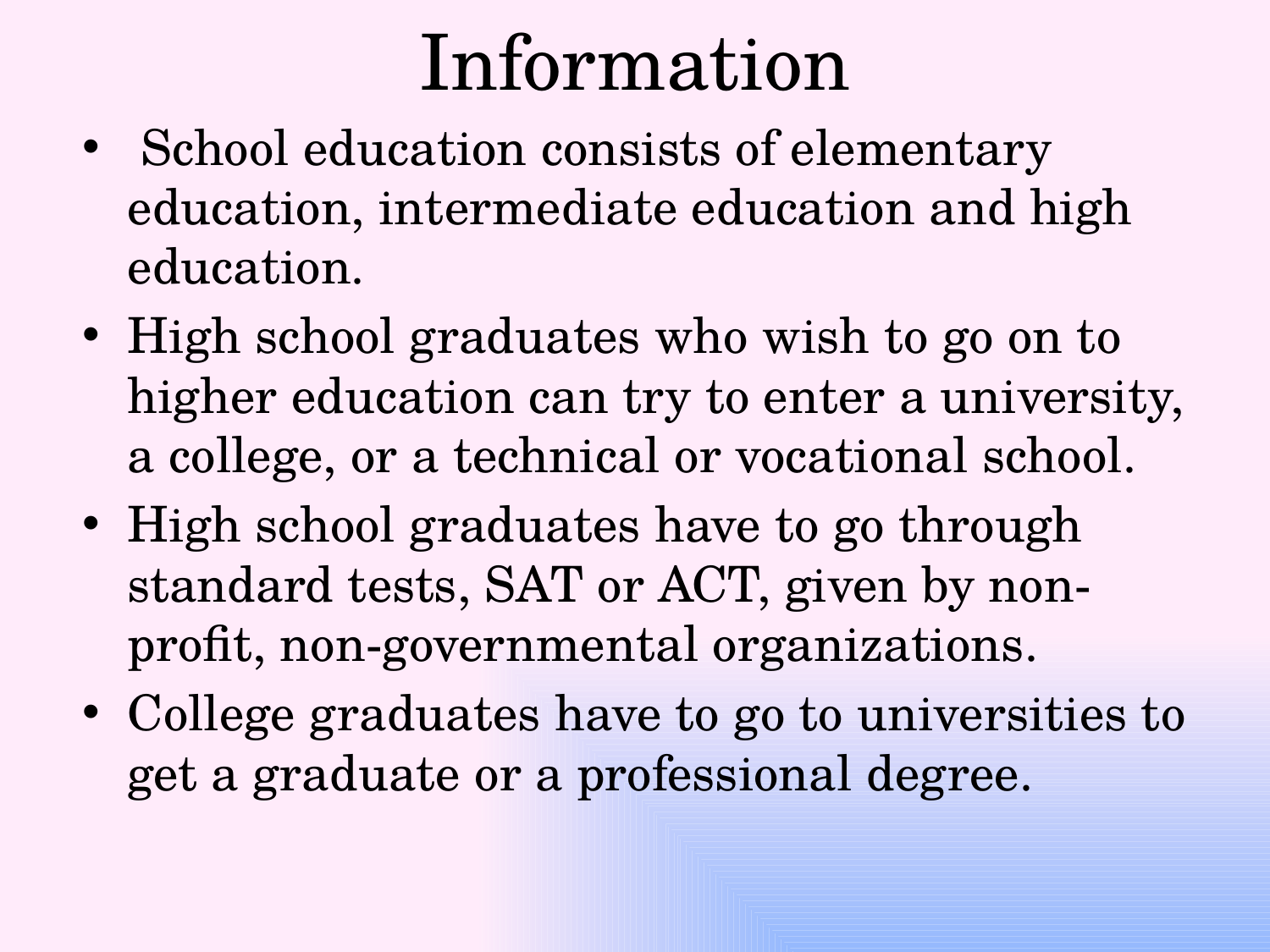

# Information
 School education consists of elementary education, intermediate education and high education.
High school graduates who wish to go on to higher education can try to enter a university, a college, or a technical or vocational school.
High school graduates have to go through standard tests, SAT or ACT, given by non-profit, non-governmental organizations.
College graduates have to go to universities to get a graduate or a professional degree.